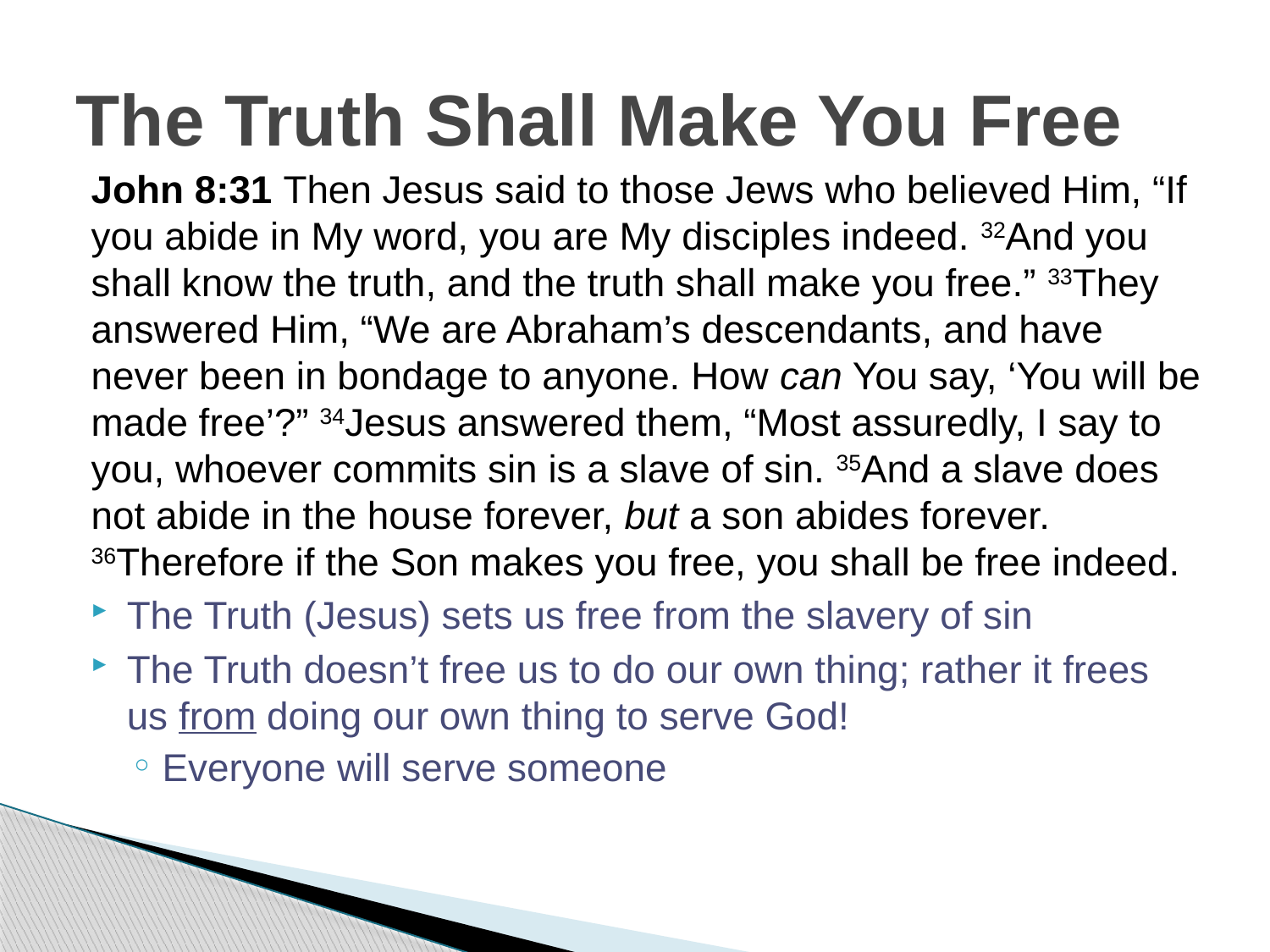

# The Truth Shall Make You Free
John 8:31 Then Jesus said to those Jews who believed Him, “If you abide in My word, you are My disciples indeed. 32And you shall know the truth, and the truth shall make you free.” 33They answered Him, “We are Abraham’s descendants, and have never been in bondage to anyone. How can You say, ‘You will be made free’?” 34Jesus answered them, “Most assuredly, I say to you, whoever commits sin is a slave of sin. 35And a slave does not abide in the house forever, but a son abides forever. 36Therefore if the Son makes you free, you shall be free indeed.
The Truth (Jesus) sets us free from the slavery of sin
The Truth doesn’t free us to do our own thing; rather it frees us from doing our own thing to serve God!
Everyone will serve someone